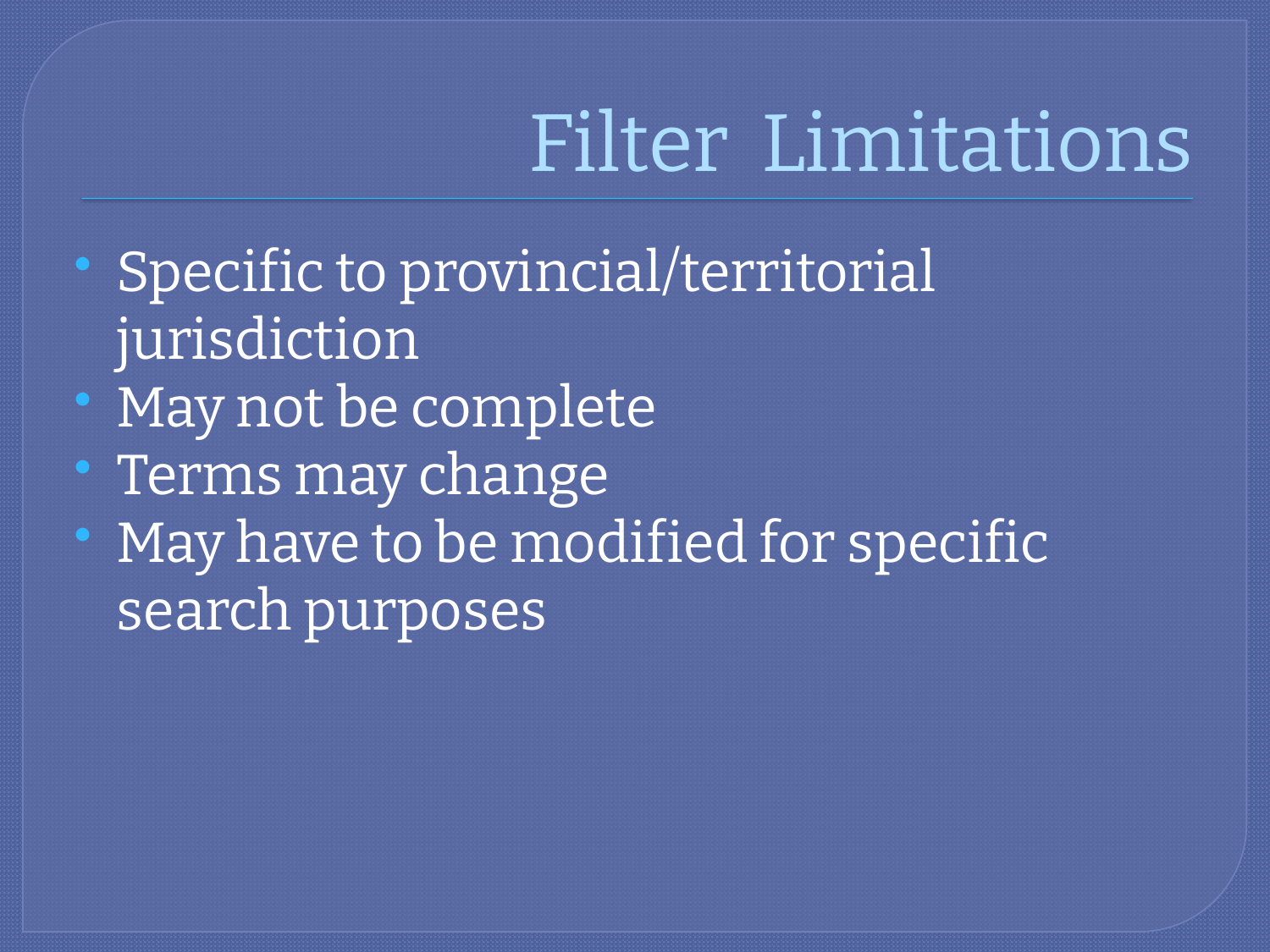

# Filter  Limitations
Specific to provincial/territorial jurisdiction
May not be complete
Terms may change
May have to be modified for specific search purposes